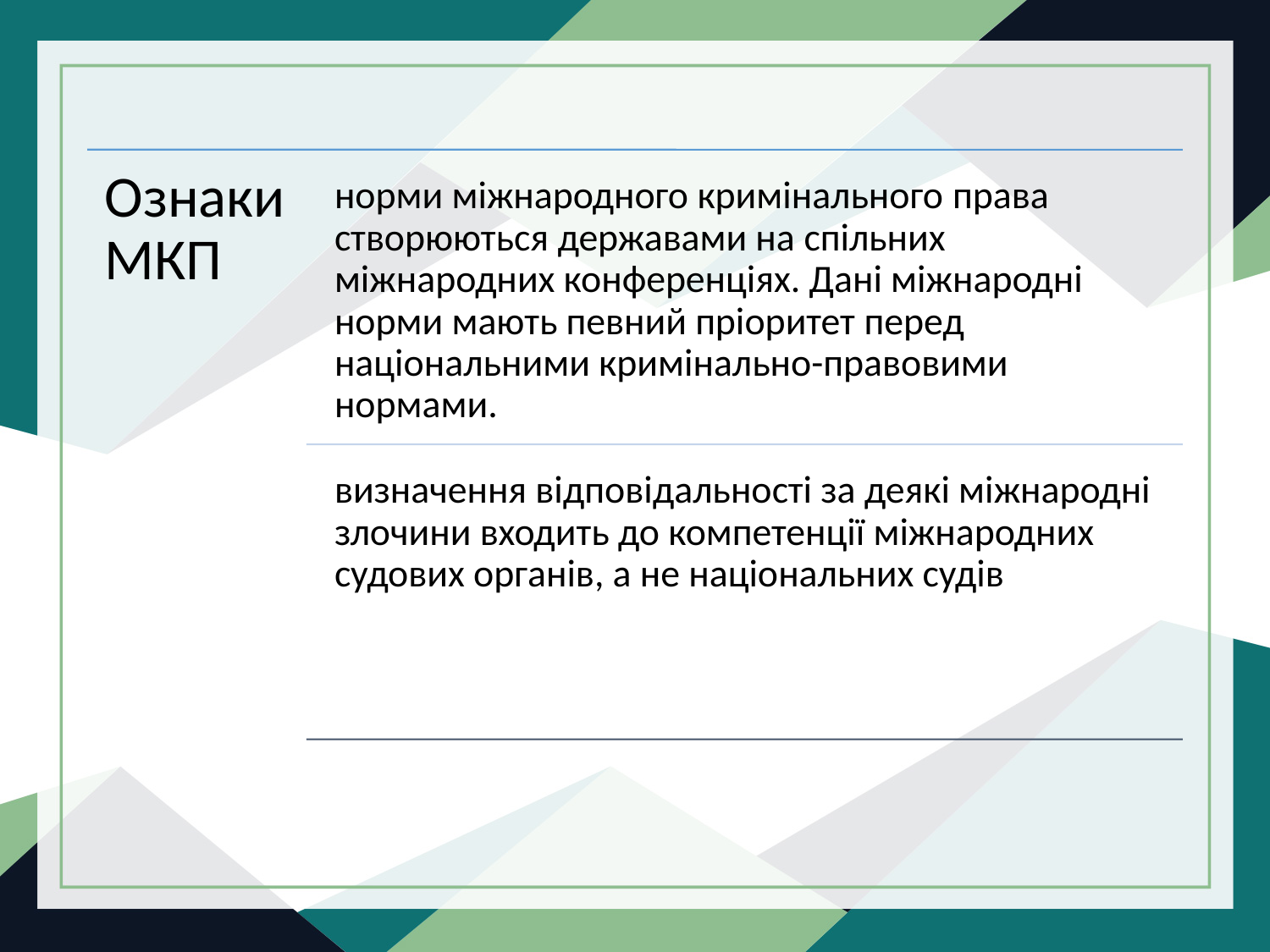

Ознаки МКП
норми міжнародного кримінального права створюються державами на спільних міжнародних конференціях. Дані міжнародні норми мають певний пріоритет перед національними кримінально-правовими нормами.
визначення відповідальності за деякі міжнародні злочини входить до компетенції міжнародних судових органів, а не національних судів